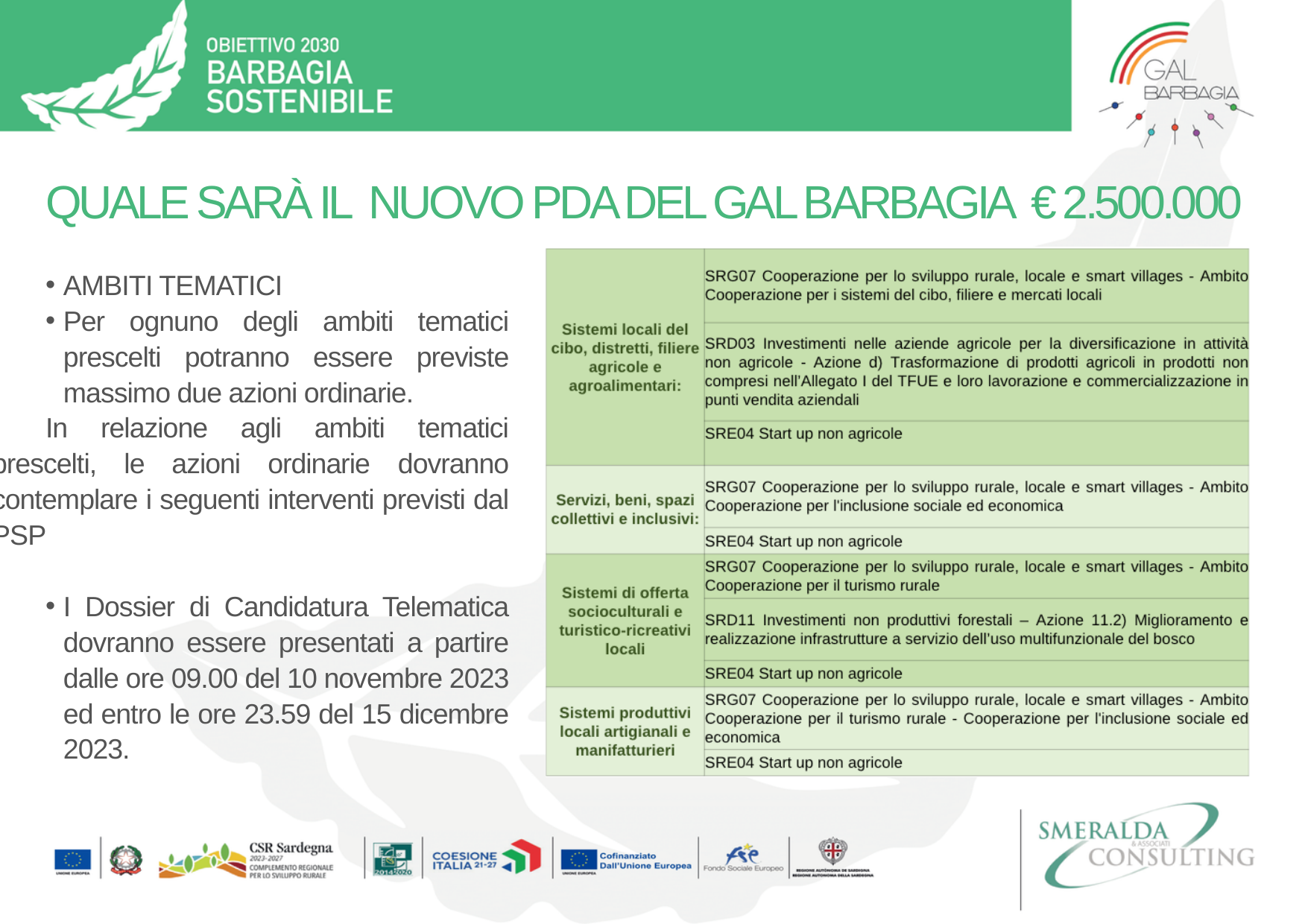

QUALE SARÀ IL  NUOVO PDA DEL GAL BARBAGIA  € 2.500.000

AMBITI TEMATICI
Per ognuno degli ambiti tematici prescelti potranno essere previste massimo due azioni ordinarie.
In relazione agli ambiti tematici prescelti, le azioni ordinarie dovranno contemplare i seguenti interventi previsti dal PSP

I Dossier di Candidatura Telematica dovranno essere presentati a partire dalle ore 09.00 del 10 novembre 2023 ed entro le ore 23.59 del 15 dicembre 2023.